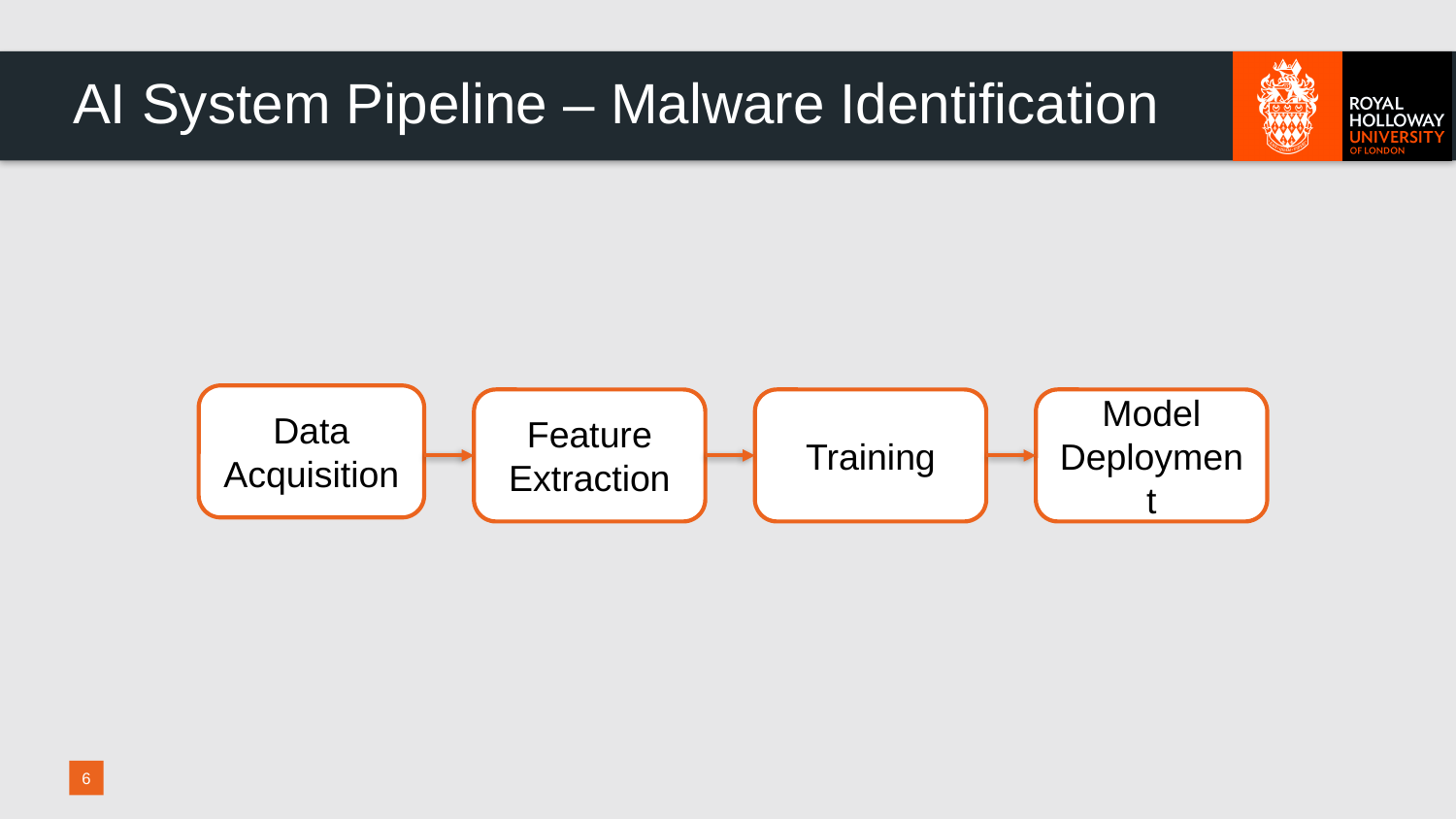

# AI System Pipeline – Malware Identification
Data Acquisition
Feature
Extraction
Training
Model Deployment
6